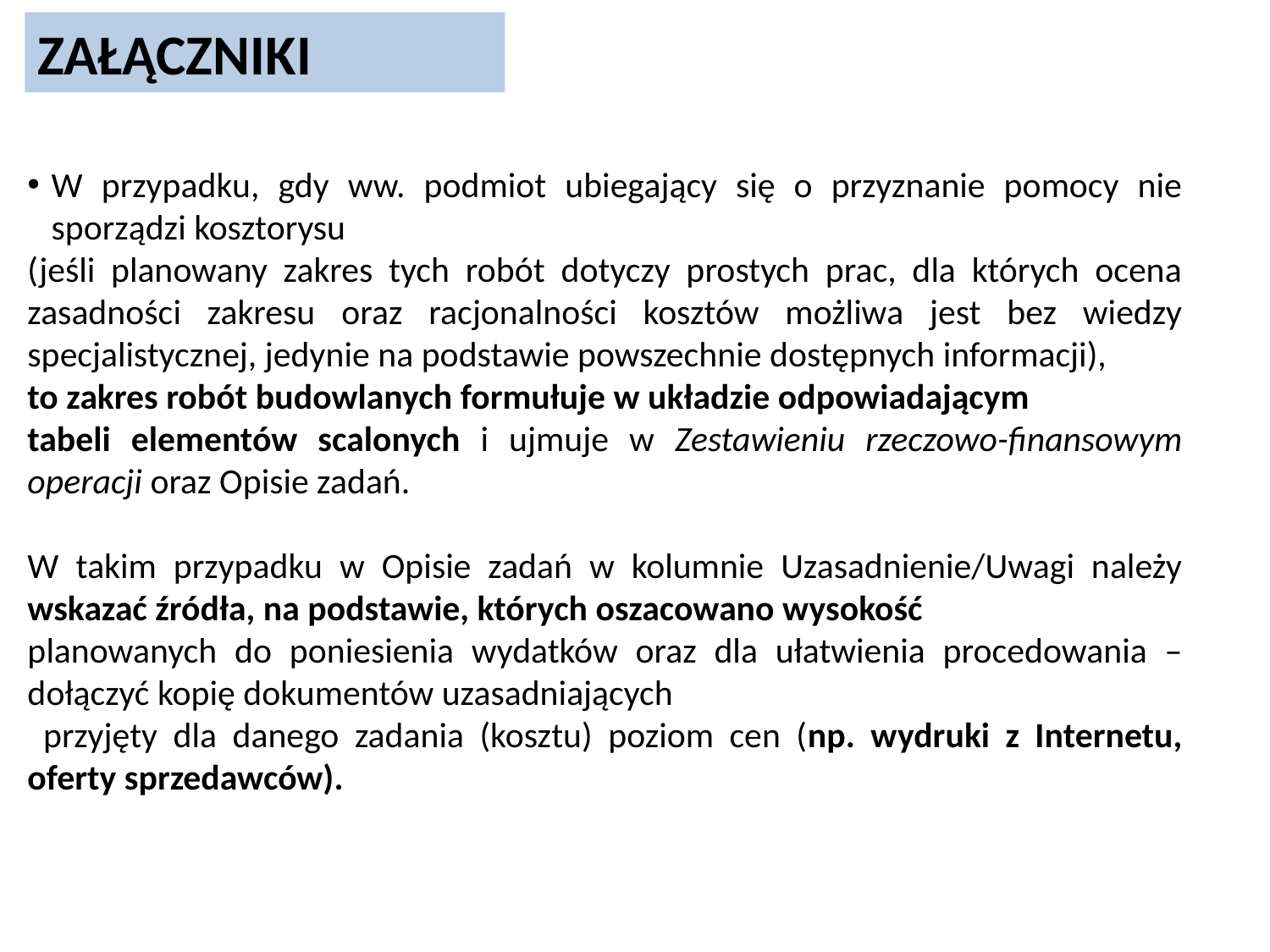

ZAŁĄCZNIKI
W przypadku, gdy ww. podmiot ubiegający się o przyznanie pomocy nie sporządzi kosztorysu
(jeśli planowany zakres tych robót dotyczy prostych prac, dla których ocena zasadności zakresu oraz racjonalności kosztów możliwa jest bez wiedzy specjalistycznej, jedynie na podstawie powszechnie dostępnych informacji),
to zakres robót budowlanych formułuje w układzie odpowiadającym
tabeli elementów scalonych i ujmuje w Zestawieniu rzeczowo-finansowym operacji oraz Opisie zadań.

W takim przypadku w Opisie zadań w kolumnie Uzasadnienie/Uwagi należy wskazać źródła, na podstawie, których oszacowano wysokość
planowanych do poniesienia wydatków oraz dla ułatwienia procedowania – dołączyć kopię dokumentów uzasadniających
 przyjęty dla danego zadania (kosztu) poziom cen (np. wydruki z Internetu, oferty sprzedawców).